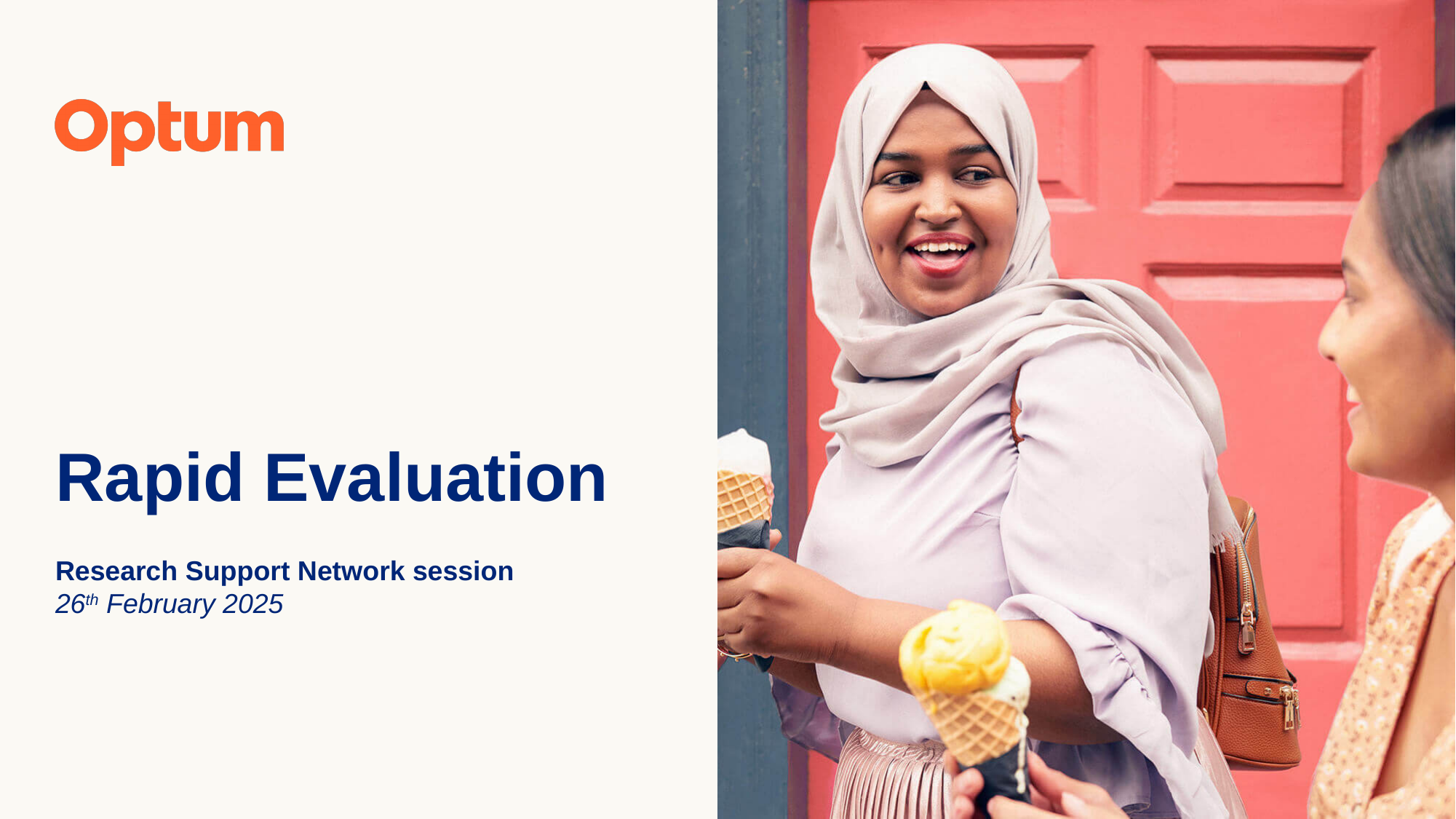

# Rapid Evaluation
Research Support Network session
26th February 2025